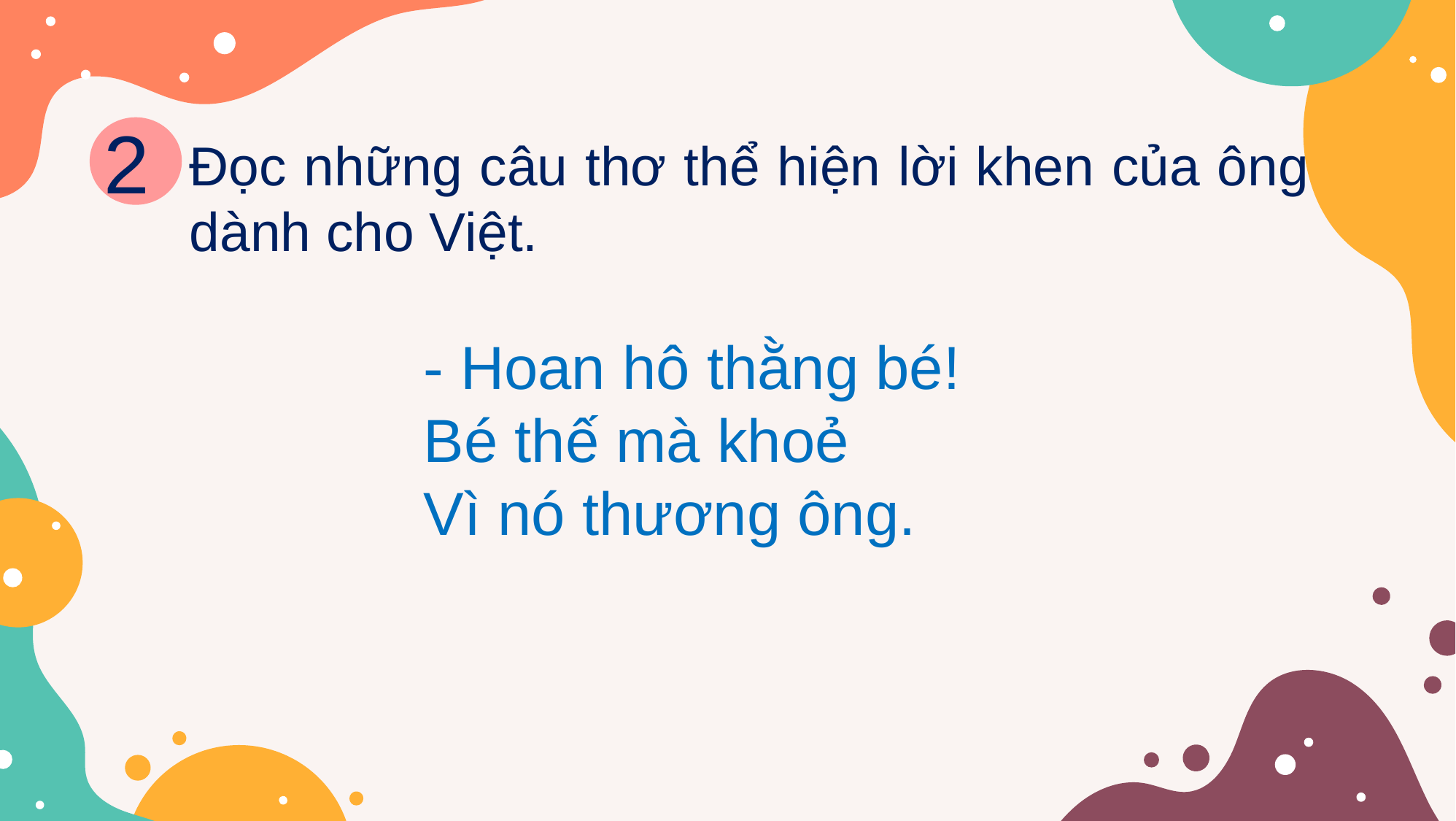

2
Đọc những câu thơ thể hiện lời khen của ông dành cho Việt.
- Hoan hô thằng bé!
Bé thế mà khoẻ
Vì nó thương ông.